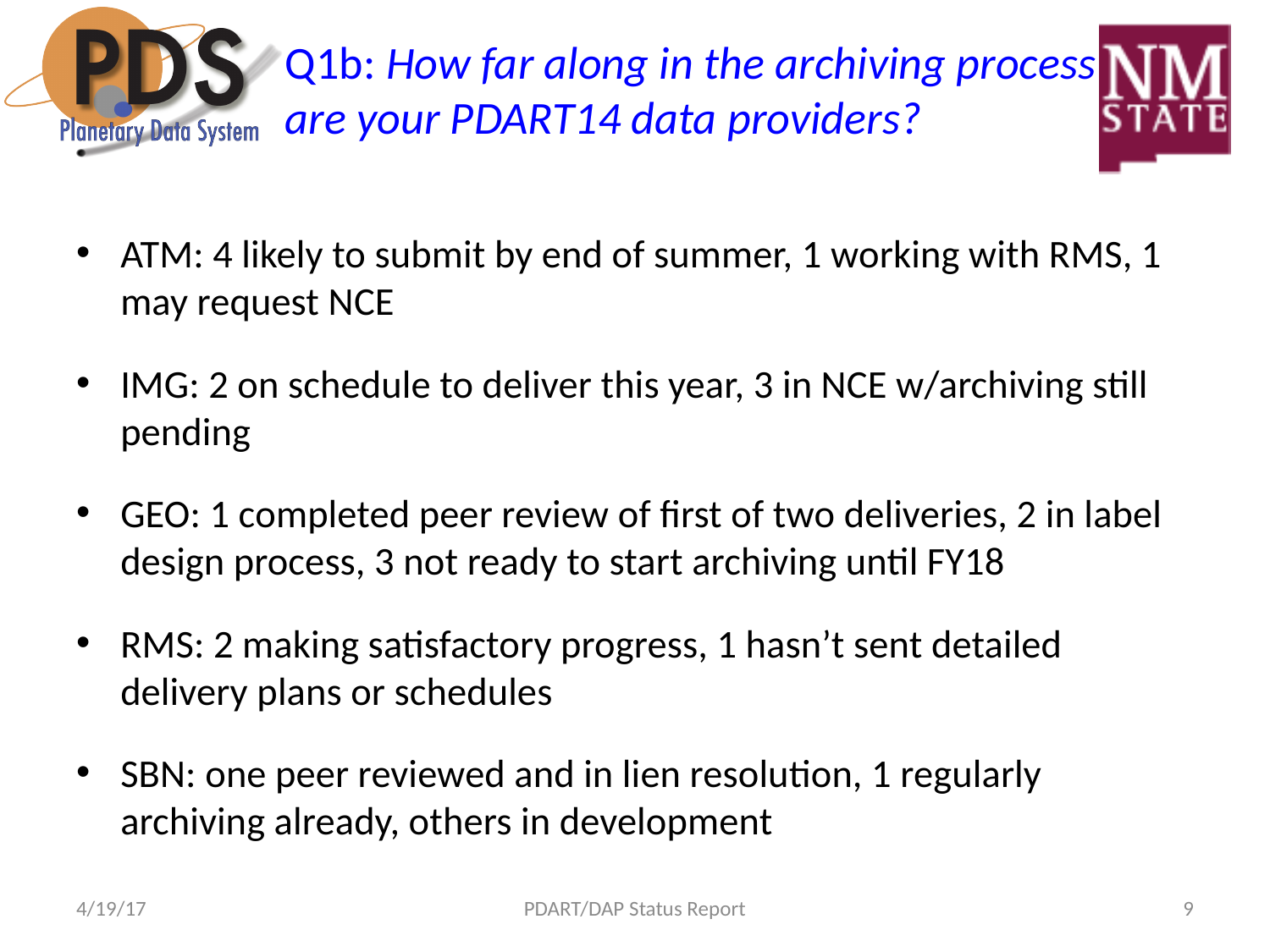

# Q1b: How far along in the archiving process are your PDART14 data providers?
ATM: 4 likely to submit by end of summer, 1 working with RMS, 1 may request NCE
IMG: 2 on schedule to deliver this year, 3 in NCE w/archiving still pending
GEO: 1 completed peer review of first of two deliveries, 2 in label design process, 3 not ready to start archiving until FY18
RMS: 2 making satisfactory progress, 1 hasn’t sent detailed delivery plans or schedules
SBN: one peer reviewed and in lien resolution, 1 regularly archiving already, others in development
4/19/17
PDART/DAP Status Report
9